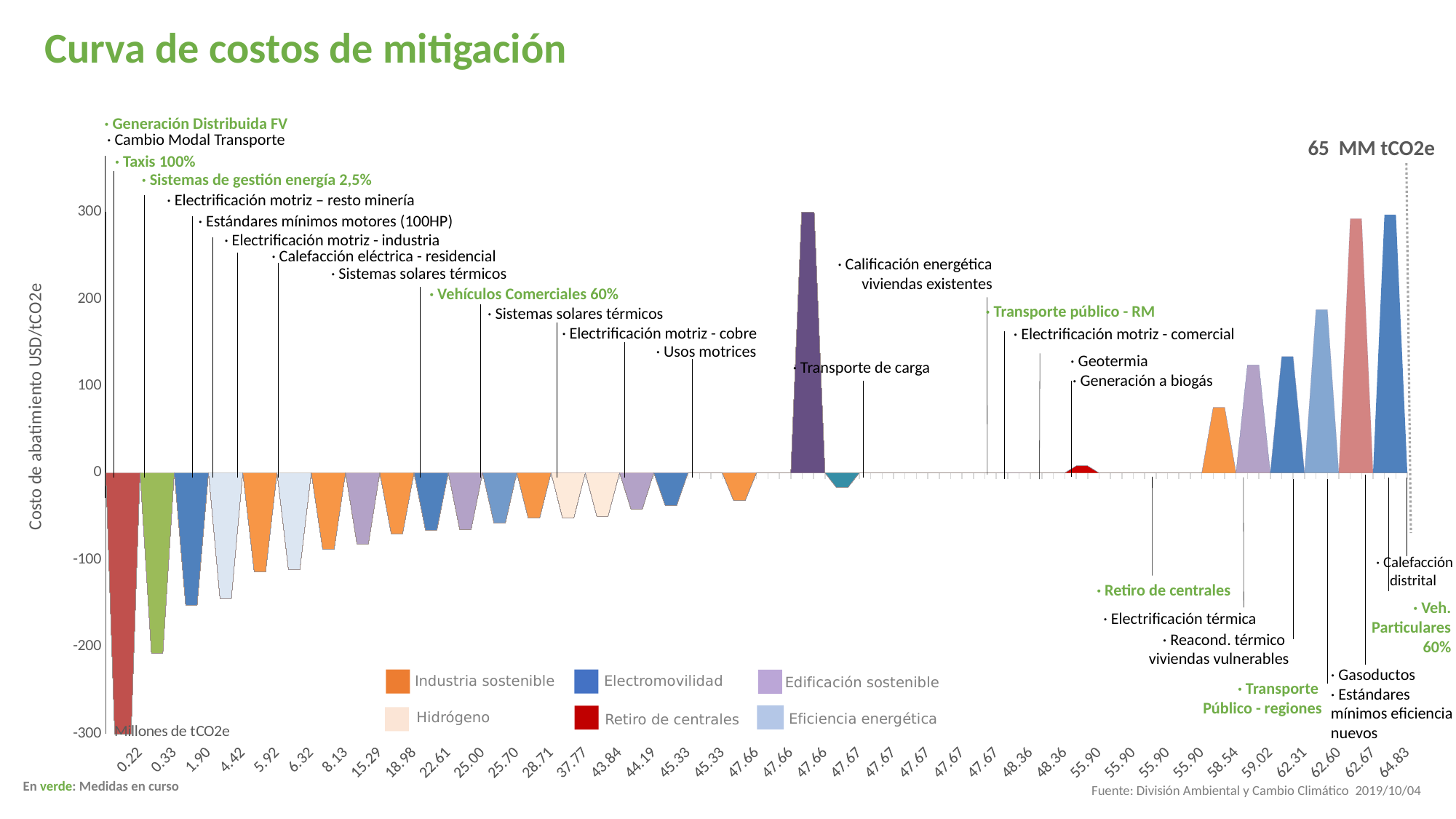

Curva de costos de mitigación
· Generación Distribuida FV
· Cambio Modal Transporte

### Chart

| Category | Generación Distribuida | Cambio modal transporte | Electromovilidad - taxis | Ley de Eficiencia Energética SGE 2,5% | Electrificación motriz - resto minerìa | MEPS Motores hasta 100HP | Electrificación motriz - industria | Calefacciòn elèctrica residencial | SST Industria y minerìa | Electromovilidad - particular mediano 58% | SST Residencial y pùblico | Calef eléctrica público comercial | Electrificación motriz - minerìa cobre | Hidrógeno Verde - Motriz | Hidrógeno Verde - Carga  | Calificación energética viviendas existentes | Electromovilidad - público Stgo | 0 | Electrificación motriz - comercial | 0 | Calefacción distrital | Geotermia | 0 | 0 | 0 | 0 | Generación biogás | 0 | Retiro de centrales | 0 | 0 | 0 | Electrificación térmica | RT Viviendas vulnerables | Electromovilidad - público regiones | Hidrógeno Verde - Gasoductos | MEPS nuevos | Electromovilidad - particular liviano 58% |
|---|---|---|---|---|---|---|---|---|---|---|---|---|---|---|---|---|---|---|---|---|---|---|---|---|---|---|---|---|---|---|---|---|---|---|---|---|---|---|
|  | None | None | None | None | None | None | None | None | None | None | None | None | None | None | None | None | None | None | None | None | None | None | None | None | None | None | None | None | None | None | None | None | None | None | None | None | None | None |
| 0 | -384.77787042912655 | None | None | None | None | None | None | None | None | None | None | None | None | None | None | None | None | None | None | None | None | None | None | None | None | None | None | None | None | None | None | None | None | None | None | None | None | None |
| 0.22443902566733087 | -384.77787042912655 | None | None | None | None | None | None | None | None | None | None | None | None | None | None | None | None | None | None | None | None | None | None | None | None | None | None | None | None | None | None | None | None | None | None | None | None | None |
| 0.22443902566733087 | None | None | None | None | None | None | None | None | None | None | None | None | None | None | None | None | None | None | None | None | None | None | None | None | None | None | None | None | None | None | None | None | None | None | None | None | None | None |
| 0.22443902566733087 | None | -207.52844929272553 | None | None | None | None | None | None | None | None | None | None | None | None | None | None | None | None | None | None | None | None | None | None | None | None | None | None | None | None | None | None | None | None | None | None | None | None |
| 0.33170782566733087 | None | -207.52844929272553 | None | None | None | None | None | None | None | None | None | None | None | None | None | None | None | None | None | None | None | None | None | None | None | None | None | None | None | None | None | None | None | None | None | None | None | None |
| 0.33170782566733087 | None | None | None | None | None | None | None | None | None | None | None | None | None | None | None | None | None | None | None | None | None | None | None | None | None | None | None | None | None | None | None | None | None | None | None | None | None | None |
| 0.33170782566733087 | None | None | -152.46639841934135 | None | None | None | None | None | None | None | None | None | None | None | None | None | None | None | None | None | None | None | None | None | None | None | None | None | None | None | None | None | None | None | None | None | None | None |
| 1.8976833004029541 | None | None | -152.46639841934135 | None | None | None | None | None | None | None | None | None | None | None | None | None | None | None | None | None | None | None | None | None | None | None | None | None | None | None | None | None | None | None | None | None | None | None |
| 1.8976833004029541 | None | None | None | None | None | None | None | None | None | None | None | None | None | None | None | None | None | None | None | None | None | None | None | None | None | None | None | None | None | None | None | None | None | None | None | None | None | None |
| 1.8976833004029541 | None | None | None | -144.56659914628733 | None | None | None | None | None | None | None | None | None | None | None | None | None | None | None | None | None | None | None | None | None | None | None | None | None | None | None | None | None | None | None | None | None | None |
| 4.4223093027096558 | None | None | None | -144.56659914628733 | None | None | None | None | None | None | None | None | None | None | None | None | None | None | None | None | None | None | None | None | None | None | None | None | None | None | None | None | None | None | None | None | None | None |
| 4.4223093027096558 | None | None | None | None | None | None | None | None | None | None | None | None | None | None | None | None | None | None | None | None | None | None | None | None | None | None | None | None | None | None | None | None | None | None | None | None | None | None |
| 4.4223093027096558 | None | None | None | None | -114.07361116284072 | None | None | None | None | None | None | None | None | None | None | None | None | None | None | None | None | None | None | None | None | None | None | None | None | None | None | None | None | None | None | None | None | None |
| 5.9169756655369197 | None | None | None | None | -114.07361116284072 | None | None | None | None | None | None | None | None | None | None | None | None | None | None | None | None | None | None | None | None | None | None | None | None | None | None | None | None | None | None | None | None | None |
| 5.9169756655369197 | None | None | None | None | None | None | None | None | None | None | None | None | None | None | None | None | None | None | None | None | None | None | None | None | None | None | None | None | None | None | None | None | None | None | None | None | None | None |
| 5.9169756655369197 | None | None | None | None | None | -111.4515743301762 | None | None | None | None | None | None | None | None | None | None | None | None | None | None | None | None | None | None | None | None | None | None | None | None | None | None | None | None | None | None | None | None |
| 6.3169756655369254 | None | None | None | None | None | -111.4515743301762 | None | None | None | None | None | None | None | None | None | None | None | None | None | None | None | None | None | None | None | None | None | None | None | None | None | None | None | None | None | None | None | None |
| 6.3169756655369254 | None | None | None | None | None | None | None | None | None | None | None | None | None | None | None | None | None | None | None | None | None | None | None | None | None | None | None | None | None | None | None | None | None | None | None | None | None | None |
| 6.3169756655369254 | None | None | None | None | None | None | -88.10724384791123 | None | None | None | None | None | None | None | None | None | None | None | None | None | None | None | None | None | None | None | None | None | None | None | None | None | None | None | None | None | None | None |
| 8.1261242865532246 | None | None | None | None | None | None | -88.10724384791123 | None | None | None | None | None | None | None | None | None | None | None | None | None | None | None | None | None | None | None | None | None | None | None | None | None | None | None | None | None | None | None |
| 8.1261242865532246 | None | None | None | None | None | None | None | None | None | None | None | None | None | None | None | None | None | None | None | None | None | None | None | None | None | None | None | None | None | None | None | None | None | None | None | None | None | None |
| 8.1261242865532246 | None | None | None | None | None | None | None | -81.68015874268852 | None | None | None | None | None | None | None | None | None | None | None | None | None | None | None | None | None | None | None | None | None | None | None | None | None | None | None | None | None | None |
| 15.286750026901224 | None | None | None | None | None | None | None | -81.68015874268852 | None | None | None | None | None | None | None | None | None | None | None | None | None | None | None | None | None | None | None | None | None | None | None | None | None | None | None | None | None | None |
| 15.286750026901224 | None | None | None | None | None | None | None | None | None | None | None | None | None | None | None | None | None | None | None | None | None | None | None | None | None | None | None | None | None | None | None | None | None | None | None | None | None | None |
| 15.286750026901224 | None | None | None | None | None | None | None | None | -69.81278359097581 | None | None | None | None | None | None | None | None | None | None | None | None | None | None | None | None | None | None | None | None | None | None | None | None | None | None | None | None | None |
| 18.977488406901223 | None | None | None | None | None | None | None | None | -69.81278359097581 | None | None | None | None | None | None | None | None | None | None | None | None | None | None | None | None | None | None | None | None | None | None | None | None | None | None | None | None | None |
| 18.977488406901223 | None | None | None | None | None | None | None | None | None | None | None | None | None | None | None | None | None | None | None | None | None | None | None | None | None | None | None | None | None | None | None | None | None | None | None | None | None | None |
| 18.977488406901223 | None | None | None | None | None | None | None | None | None | -65.75307809695114 | None | None | None | None | None | None | None | None | None | None | None | None | None | None | None | None | None | None | None | None | None | None | None | None | None | None | None | None |
| 22.613888783297803 | None | None | None | None | None | None | None | None | None | -65.75307809695114 | None | None | None | None | None | None | None | None | None | None | None | None | None | None | None | None | None | None | None | None | None | None | None | None | None | None | None | None |
| 22.613888783297803 | None | None | None | None | None | None | None | None | None | None | None | None | None | None | None | None | None | None | None | None | None | None | None | None | None | None | None | None | None | None | None | None | None | None | None | None | None | None |
| 22.613888783297803 | None | None | None | None | None | None | None | None | None | None | -65.12232790898692 | None | None | None | None | None | None | None | None | None | None | None | None | None | None | None | None | None | None | None | None | None | None | None | None | None | None | None |
| 25.000251803297804 | None | None | None | None | None | None | None | None | None | None | -65.12232790898692 | None | None | None | None | None | None | None | None | None | None | None | None | None | None | None | None | None | None | None | None | None | None | None | None | None | None | None |
| 25.000251803297804 | None | None | None | None | None | None | None | None | None | None | None | None | None | None | None | None | None | None | None | None | None | None | None | None | None | None | None | None | None | None | None | None | None | None | None | None | None | None |
| 25.000251803297804 | None | None | None | None | None | None | None | None | None | None | None | -57.81539078270207 | None | None | None | None | None | None | None | None | None | None | None | None | None | None | None | None | None | None | None | None | None | None | None | None | None | None |
| 25.701773407297804 | None | None | None | None | None | None | None | None | None | None | None | -57.81539078270207 | None | None | None | None | None | None | None | None | None | None | None | None | None | None | None | None | None | None | None | None | None | None | None | None | None | None |
| 25.701773407297804 | None | None | None | None | None | None | None | None | None | None | None | None | None | None | None | None | None | None | None | None | None | None | None | None | None | None | None | None | None | None | None | None | None | None | None | None | None | None |
| 25.701773407297804 | None | None | None | None | None | None | None | None | None | None | None | None | -52.094069614600926 | None | None | None | None | None | None | None | None | None | None | None | None | None | None | None | None | None | None | None | None | None | None | None | None | None |
| 28.711699293483079 | None | None | None | None | None | None | None | None | None | None | None | None | -52.094069614600926 | None | None | None | None | None | None | None | None | None | None | None | None | None | None | None | None | None | None | None | None | None | None | None | None | None |
| 28.711699293483079 | None | None | None | None | None | None | None | None | None | None | None | None | None | None | None | None | None | None | None | None | None | None | None | None | None | None | None | None | None | None | None | None | None | None | None | None | None | None |
| 28.711699293483079 | None | None | None | None | None | None | None | None | None | None | None | None | None | -51.71785393139913 | None | None | None | None | None | None | None | None | None | None | None | None | None | None | None | None | None | None | None | None | None | None | None | None |
| 37.770697521211247 | None | None | None | None | None | None | None | None | None | None | None | None | None | -51.71785393139913 | None | None | None | None | None | None | None | None | None | None | None | None | None | None | None | None | None | None | None | None | None | None | None | None |
| 37.770697521211247 | None | None | None | None | None | None | None | None | None | None | None | None | None | None | None | None | None | None | None | None | None | None | None | None | None | None | None | None | None | None | None | None | None | None | None | None | None | None |
| 37.770697521211247 | None | None | None | None | None | None | None | None | None | None | None | None | None | None | -49.76261826026186 | None | None | None | None | None | None | None | None | None | None | None | None | None | None | None | None | None | None | None | None | None | None | None |
| 43.843021100839749 | None | None | None | None | None | None | None | None | None | None | None | None | None | None | -49.76261826026186 | None | None | None | None | None | None | None | None | None | None | None | None | None | None | None | None | None | None | None | None | None | None | None |
| 43.843021100839749 | None | None | None | None | None | None | None | None | None | None | None | None | None | None | None | None | None | None | None | None | None | None | None | None | None | None | None | None | None | None | None | None | None | None | None | None | None | None |
| 43.843021100839749 | None | None | None | None | None | None | None | None | None | None | None | None | None | None | None | -41.597616167501464 | None | None | None | None | None | None | None | None | None | None | None | None | None | None | None | None | None | None | None | None | None | None |
| 44.190348034960159 | None | None | None | None | None | None | None | None | None | None | None | None | None | None | None | -41.597616167501464 | None | None | None | None | None | None | None | None | None | None | None | None | None | None | None | None | None | None | None | None | None | None |
| 44.190348034960159 | None | None | None | None | None | None | None | None | None | None | None | None | None | None | None | None | None | None | None | None | None | None | None | None | None | None | None | None | None | None | None | None | None | None | None | None | None | None |
| 44.190348034960159 | None | None | None | None | None | None | None | None | None | None | None | None | None | None | None | None | -37.62483669944687 | None | None | None | None | None | None | None | None | None | None | None | None | None | None | None | None | None | None | None | None | None |
| 45.331686584743956 | None | None | None | None | None | None | None | None | None | None | None | None | None | None | None | None | -37.62483669944687 | None | None | None | None | None | None | None | None | None | None | None | None | None | None | None | None | None | None | None | None | None |
| 45.331686584743956 | None | None | None | None | None | None | None | None | None | None | None | None | None | None | None | None | None | None | None | None | None | None | None | None | None | None | None | None | None | None | None | None | None | None | None | None | None | None |
| 45.331686584743956 | None | None | None | None | None | None | None | None | None | None | None | None | None | None | None | None | None | 0.0 | None | None | None | None | None | None | None | None | None | None | None | None | None | None | None | None | None | None | None | None |
| 45.331686584743956 | None | None | None | None | None | None | None | None | None | None | None | None | None | None | None | None | None | 0.0 | None | None | None | None | None | None | None | None | None | None | None | None | None | None | None | None | None | None | None | None |
| 45.331686584743956 | None | None | None | None | None | None | None | None | None | None | None | None | None | None | None | None | None | None | None | None | None | None | None | None | None | None | None | None | None | None | None | None | None | None | None | None | None | None |
| 45.331686584743956 | None | None | None | None | None | None | None | None | None | None | None | None | None | None | None | None | None | None | -32.090865164895604 | None | None | None | None | None | None | None | None | None | None | None | None | None | None | None | None | None | None | None |
| 47.657754748707994 | None | None | None | None | None | None | None | None | None | None | None | None | None | None | None | None | None | None | -32.090865164895604 | None | None | None | None | None | None | None | None | None | None | None | None | None | None | None | None | None | None | None |
| 47.657754748707994 | None | None | None | None | None | None | None | None | None | None | None | None | None | None | None | None | None | None | None | None | None | None | None | None | None | None | None | None | None | None | None | None | None | None | None | None | None | None |
| 47.657754748707994 | None | None | None | None | None | None | None | None | None | None | None | None | None | None | None | None | None | None | None | 0.0 | None | None | None | None | None | None | None | None | None | None | None | None | None | None | None | None | None | None |
| 47.657754748707994 | None | None | None | None | None | None | None | None | None | None | None | None | None | None | None | None | None | None | None | 0.0 | None | None | None | None | None | None | None | None | None | None | None | None | None | None | None | None | None | None |
| 47.657754748707994 | None | None | None | None | None | None | None | None | None | None | None | None | None | None | None | None | None | None | None | None | None | None | None | None | None | None | None | None | None | None | None | None | None | None | None | None | None | None |
| 47.657754748707994 | None | None | None | None | None | None | None | None | None | None | None | None | None | None | None | None | None | None | None | None | 315.0 | None | None | None | None | None | None | None | None | None | None | None | None | None | None | None | None | None |
| 47.663257346707994 | None | None | None | None | None | None | None | None | None | None | None | None | None | None | None | None | None | None | None | None | 315.0 | None | None | None | None | None | None | None | None | None | None | None | None | None | None | None | None | None |
| 47.663257346707994 | None | None | None | None | None | None | None | None | None | None | None | None | None | None | None | None | None | None | None | None | None | None | None | None | None | None | None | None | None | None | None | None | None | None | None | None | None | None |
| 47.663257346707994 | None | None | None | None | None | None | None | None | None | None | None | None | None | None | None | None | None | None | None | None | None | -16.946802775413754 | None | None | None | None | None | None | None | None | None | None | None | None | None | None | None | None |
| 47.674548646707997 | None | None | None | None | None | None | None | None | None | None | None | None | None | None | None | None | None | None | None | None | None | -16.946802775413754 | None | None | None | None | None | None | None | None | None | None | None | None | None | None | None | None |
| 47.674548646707997 | None | None | None | None | None | None | None | None | None | None | None | None | None | None | None | None | None | None | None | None | None | None | None | None | None | None | None | None | None | None | None | None | None | None | None | None | None | None |
| 47.674548646707997 | None | None | None | None | None | None | None | None | None | None | None | None | None | None | None | None | None | None | None | None | None | None | 0.0 | None | None | None | None | None | None | None | None | None | None | None | None | None | None | None |
| 47.674548646707997 | None | None | None | None | None | None | None | None | None | None | None | None | None | None | None | None | None | None | None | None | None | None | 0.0 | None | None | None | None | None | None | None | None | None | None | None | None | None | None | None |
| 47.674548646707997 | None | None | None | None | None | None | None | None | None | None | None | None | None | None | None | None | None | None | None | None | None | None | None | None | None | None | None | None | None | None | None | None | None | None | None | None | None | None |
| 47.674548646707997 | None | None | None | None | None | None | None | None | None | None | None | None | None | None | None | None | None | None | None | None | None | None | None | 0.0 | None | None | None | None | None | None | None | None | None | None | None | None | None | None |
| 47.674548646707997 | None | None | None | None | None | None | None | None | None | None | None | None | None | None | None | None | None | None | None | None | None | None | None | 0.0 | None | None | None | None | None | None | None | None | None | None | None | None | None | None |
| 47.674548646707997 | None | None | None | None | None | None | None | None | None | None | None | None | None | None | None | None | None | None | None | None | None | None | None | None | None | None | None | None | None | None | None | None | None | None | None | None | None | None |
| 47.674548646707997 | None | None | None | None | None | None | None | None | None | None | None | None | None | None | None | None | None | None | None | None | None | None | None | None | 0.0 | None | None | None | None | None | None | None | None | None | None | None | None | None |
| 47.674548646707997 | None | None | None | None | None | None | None | None | None | None | None | None | None | None | None | None | None | None | None | None | None | None | None | None | 0.0 | None | None | None | None | None | None | None | None | None | None | None | None | None |
| 47.674548646707997 | None | None | None | None | None | None | None | None | None | None | None | None | None | None | None | None | None | None | None | None | None | None | None | None | None | None | None | None | None | None | None | None | None | None | None | None | None | None |
| 47.674548646707997 | None | None | None | None | None | None | None | None | None | None | None | None | None | None | None | None | None | None | None | None | None | None | None | None | None | 0.0 | None | None | None | None | None | None | None | None | None | None | None | None |
| 47.674548646707997 | None | None | None | None | None | None | None | None | None | None | None | None | None | None | None | None | None | None | None | None | None | None | None | None | None | 0.0 | None | None | None | None | None | None | None | None | None | None | None | None |
| 47.674548646707997 | None | None | None | None | None | None | None | None | None | None | None | None | None | None | None | None | None | None | None | None | None | None | None | None | None | None | None | None | None | None | None | None | None | None | None | None | None | None |
| 47.674548646707997 | None | None | None | None | None | None | None | None | None | None | None | None | None | None | None | None | None | None | None | None | None | None | None | None | None | None | 0.48574917258481454 | None | None | None | None | None | None | None | None | None | None | None |
| 48.358427059394309 | None | None | None | None | None | None | None | None | None | None | None | None | None | None | None | None | None | None | None | None | None | None | None | None | None | None | 0.48574917258481454 | None | None | None | None | None | None | None | None | None | None | None |
| 48.358427059394309 | None | None | None | None | None | None | None | None | None | None | None | None | None | None | None | None | None | None | None | None | None | None | None | None | None | None | None | None | None | None | None | None | None | None | None | None | None | None |
| 48.358427059394309 | None | None | None | None | None | None | None | None | None | None | None | None | None | None | None | None | None | None | None | None | None | None | None | None | None | None | None | 0.0 | None | None | None | None | None | None | None | None | None | None |
| 48.358427059394309 | None | None | None | None | None | None | None | None | None | None | None | None | None | None | None | None | None | None | None | None | None | None | None | None | None | None | None | 0.0 | None | None | None | None | None | None | None | None | None | None |
| 48.358427059394309 | None | None | None | None | None | None | None | None | None | None | None | None | None | None | None | None | None | None | None | None | None | None | None | None | None | None | None | None | None | None | None | None | None | None | None | None | None | None |
| 48.358427059394309 | None | None | None | None | None | None | None | None | None | None | None | None | None | None | None | None | None | None | None | None | None | None | None | None | None | None | None | None | 8.063745975159923 | None | None | None | None | None | None | None | None | None |
| 55.901237720900149 | None | None | None | None | None | None | None | None | None | None | None | None | None | None | None | None | None | None | None | None | None | None | None | None | None | None | None | None | 8.063745975159923 | None | None | None | None | None | None | None | None | None |
| 55.901237720900149 | None | None | None | None | None | None | None | None | None | None | None | None | None | None | None | None | None | None | None | None | None | None | None | None | None | None | None | None | None | None | None | None | None | None | None | None | None | None |
| 55.901237720900149 | None | None | None | None | None | None | None | None | None | None | None | None | None | None | None | None | None | None | None | None | None | None | None | None | None | None | None | None | None | 0.0 | None | None | None | None | None | None | None | None |
| 55.901237720900149 | None | None | None | None | None | None | None | None | None | None | None | None | None | None | None | None | None | None | None | None | None | None | None | None | None | None | None | None | None | 0.0 | None | None | None | None | None | None | None | None |
| 55.901237720900149 | None | None | None | None | None | None | None | None | None | None | None | None | None | None | None | None | None | None | None | None | None | None | None | None | None | None | None | None | None | None | None | None | None | None | None | None | None | None |
| 55.901237720900149 | None | None | None | None | None | None | None | None | None | None | None | None | None | None | None | None | None | None | None | None | None | None | None | None | None | None | None | None | None | None | 0.0 | None | None | None | None | None | None | None |
| 55.901237720900149 | None | None | None | None | None | None | None | None | None | None | None | None | None | None | None | None | None | None | None | None | None | None | None | None | None | None | None | None | None | None | 0.0 | None | None | None | None | None | None | None |
| 55.901237720900149 | None | None | None | None | None | None | None | None | None | None | None | None | None | None | None | None | None | None | None | None | None | None | None | None | None | None | None | None | None | None | None | None | None | None | None | None | None | None |
| 55.901237720900149 | None | None | None | None | None | None | None | None | None | None | None | None | None | None | None | None | None | None | None | None | None | None | None | None | None | None | None | None | None | None | None | 0.0 | None | None | None | None | None | None |
| 55.901237720900149 | None | None | None | None | None | None | None | None | None | None | None | None | None | None | None | None | None | None | None | None | None | None | None | None | None | None | None | None | None | None | None | 0.0 | None | None | None | None | None | None |
| 55.901237720900149 | None | None | None | None | None | None | None | None | None | None | None | None | None | None | None | None | None | None | None | None | None | None | None | None | None | None | None | None | None | None | None | None | None | None | None | None | None | None |
| 55.901237720900149 | None | None | None | None | None | None | None | None | None | None | None | None | None | None | None | None | None | None | None | None | None | None | None | None | None | None | None | None | None | None | None | None | 75.29134054961888 | None | None | None | None | None |
| 58.544112511538714 | None | None | None | None | None | None | None | None | None | None | None | None | None | None | None | None | None | None | None | None | None | None | None | None | None | None | None | None | None | None | None | None | 75.29134054961888 | None | None | None | None | None |
| 58.544112511538714 | None | None | None | None | None | None | None | None | None | None | None | None | None | None | None | None | None | None | None | None | None | None | None | None | None | None | None | None | None | None | None | None | None | None | None | None | None | None |
| 58.544112511538714 | None | None | None | None | None | None | None | None | None | None | None | None | None | None | None | None | None | None | None | None | None | None | None | None | None | None | None | None | None | None | None | None | None | 124.06562250447074 | None | None | None | None |
| 59.023762511538713 | None | None | None | None | None | None | None | None | None | None | None | None | None | None | None | None | None | None | None | None | None | None | None | None | None | None | None | None | None | None | None | None | None | 124.06562250447074 | None | None | None | None |
| 59.023762511538713 | None | None | None | None | None | None | None | None | None | None | None | None | None | None | None | None | None | None | None | None | None | None | None | None | None | None | None | None | None | None | None | None | None | None | None | None | None | None |
| 59.023762511538713 | None | None | None | None | None | None | None | None | None | None | None | None | None | None | None | None | None | None | None | None | None | None | None | None | None | None | None | None | None | None | None | None | None | None | 133.75427376373352 | None | None | None |
| 62.31149774837489 | None | None | None | None | None | None | None | None | None | None | None | None | None | None | None | None | None | None | None | None | None | None | None | None | None | None | None | None | None | None | None | None | None | None | 133.75427376373352 | None | None | None |
| 62.31149774837489 | None | None | None | None | None | None | None | None | None | None | None | None | None | None | None | None | None | None | None | None | None | None | None | None | None | None | None | None | None | None | None | None | None | None | None | None | None | None |
| 62.31149774837489 | None | None | None | None | None | None | None | None | None | None | None | None | None | None | None | None | None | None | None | None | None | None | None | None | None | None | None | None | None | None | None | None | None | None | None | 187.77046781394907 | None | None |
| 62.600272457580175 | None | None | None | None | None | None | None | None | None | None | None | None | None | None | None | None | None | None | None | None | None | None | None | None | None | None | None | None | None | None | None | None | None | None | None | 187.77046781394907 | None | None |
| 62.600272457580175 | None | None | None | None | None | None | None | None | None | None | None | None | None | None | None | None | None | None | None | None | None | None | None | None | None | None | None | None | None | None | None | None | None | None | None | None | None | None |
| 62.600272457580175 | None | None | None | None | None | None | None | None | None | None | None | None | None | None | None | None | None | None | None | None | None | None | None | None | None | None | None | None | None | None | None | None | None | None | None | None | 292.18742665954034 | None |
| 62.671669706680177 | None | None | None | None | None | None | None | None | None | None | None | None | None | None | None | None | None | None | None | None | None | None | None | None | None | None | None | None | None | None | None | None | None | None | None | None | 292.18742665954034 | None |
| 62.671669706680177 | None | None | None | None | None | None | None | None | None | None | None | None | None | None | None | None | None | None | None | None | None | None | None | None | None | None | None | None | None | None | None | None | None | None | None | None | None | None |
| 62.671669706680177 | None | None | None | None | None | None | None | None | None | None | None | None | None | None | None | None | None | None | None | None | None | None | None | None | None | None | None | None | None | None | None | None | None | None | None | None | None | 296.87076229635255 |
| 64.832831372818788 | None | None | None | None | None | None | None | None | None | None | None | None | None | None | None | None | None | None | None | None | None | None | None | None | None | None | None | None | None | None | None | None | None | None | None | None | None | 296.87076229635255 |
| 64.832831372818788 | None | None | None | None | None | None | None | None | None | None | None | None | None | None | None | None | None | None | None | None | None | None | None | None | None | None | None | None | None | None | None | None | None | None | None | None | None | None |
65  MM tCO2e
· Taxis 100%
· Sistemas de gestión energía 2,5%
· Electrificación motriz – resto minería
· Estándares mínimos motores (100HP)
· Electrificación motriz - industria
· Calefacción eléctrica - residencial
· Calificación energética viviendas existentes
· Sistemas solares térmicos
· Vehículos Comerciales 60%
· Transporte público - RM
· Sistemas solares térmicos
· Electrificación motriz - cobre
· Electrificación motriz - comercial
· Usos motrices
· Geotermia
· Transporte de carga
· Generación a biogás
· Calefacción
    distrital
· Retiro de centrales
· Veh. Particulares 60%
· Electrificación térmica
· Reacond. térmico
viviendas vulnerables
· Gasoductos
· Estándares mínimos eficiencia nuevos

Industria sostenible
Electromovilidad
Edificación sostenible
· Transporte
Público - regiones

Hidrógeno
Eficiencia energética
Retiro de centrales
En verde: Medidas en curso
Fuente: División Ambiental y Cambio Climático  2019/10/04